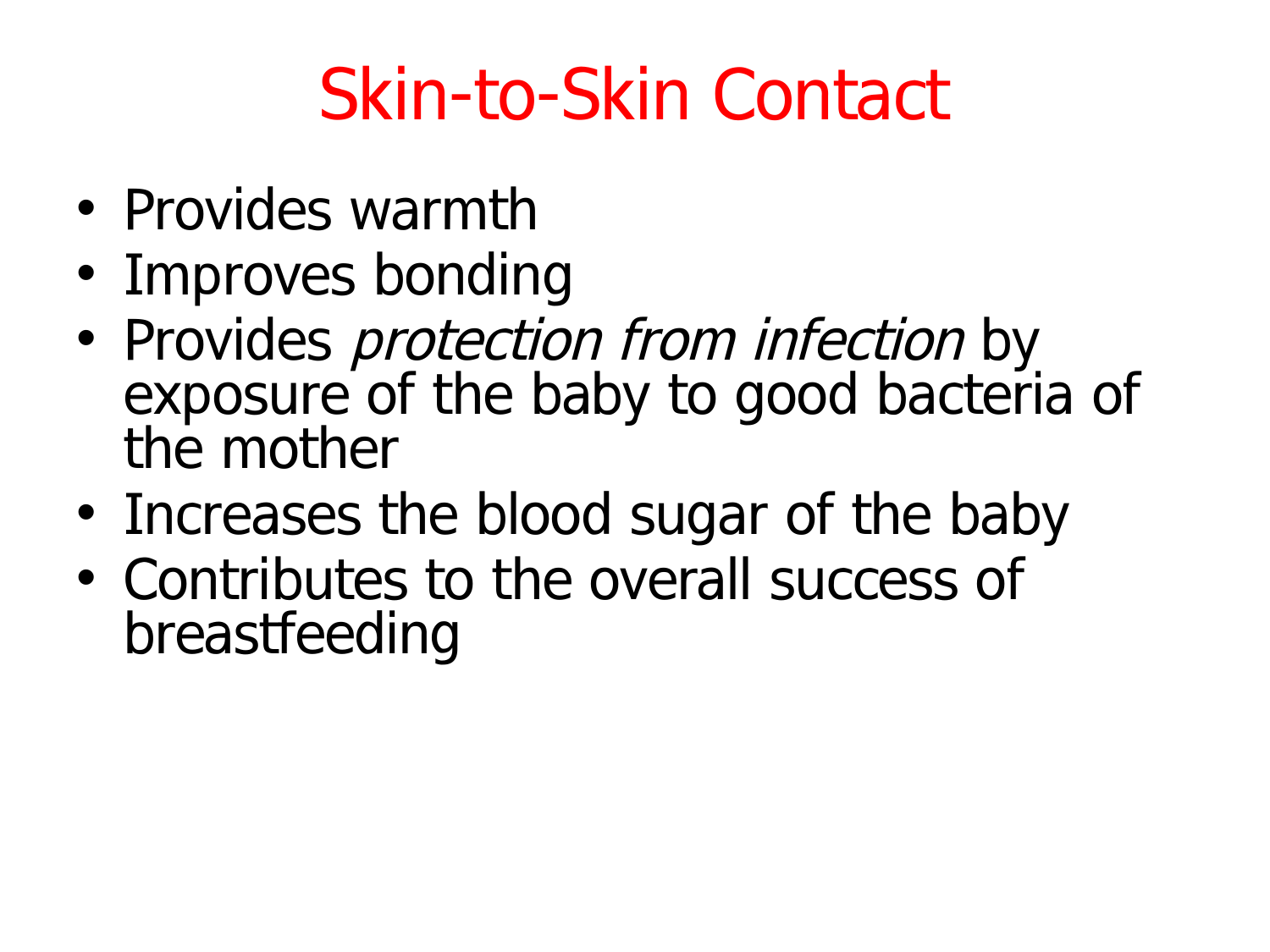

# Skin-to-Skin Contact
Provides warmth
Improves bonding
Provides protection from infection by exposure of the baby to good bacteria of the mother
Increases the blood sugar of the baby
Contributes to the overall success of breastfeeding